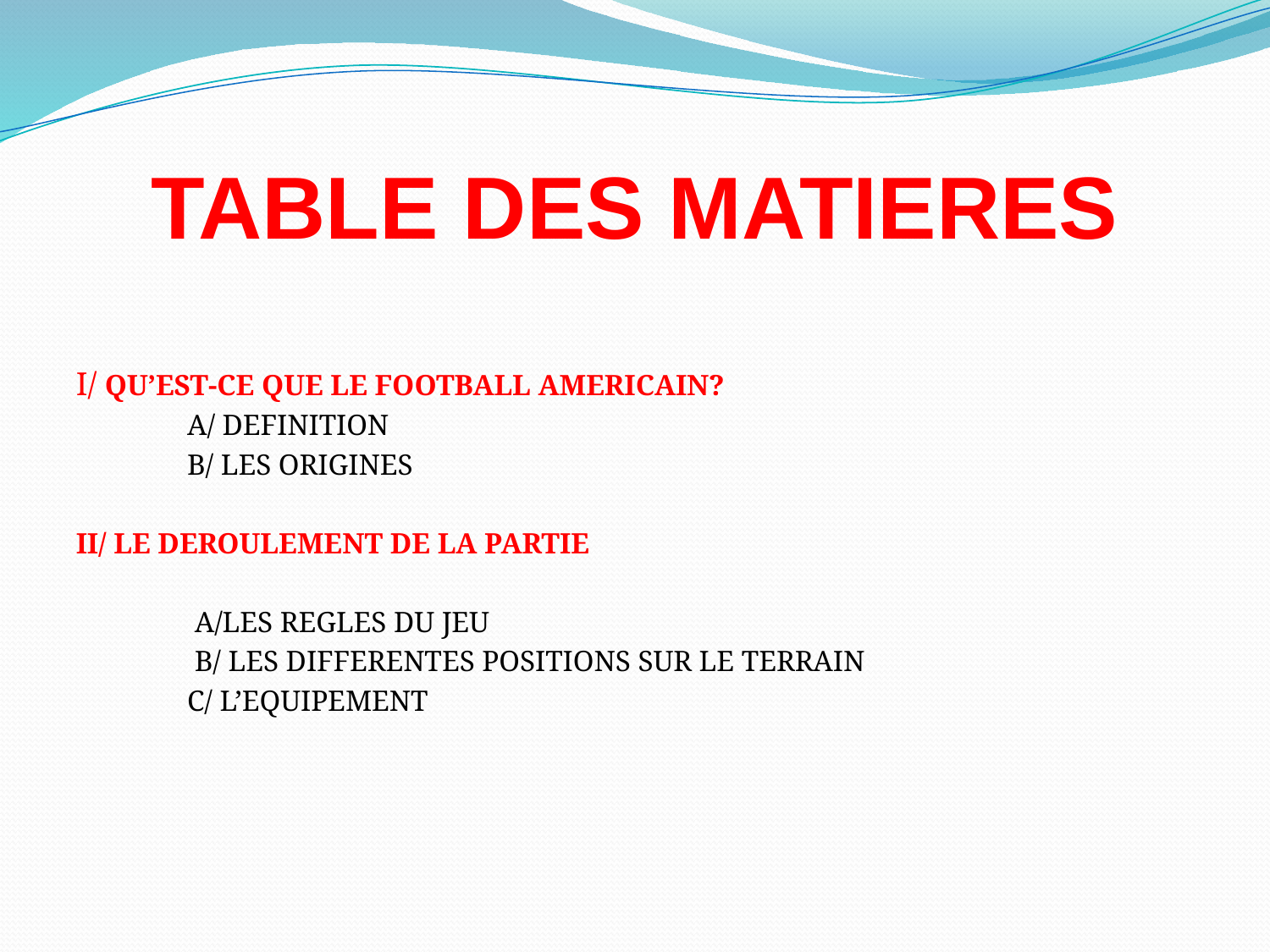

# TABLE DES MATIERES

I/ QU’EST-CE QUE LE FOOTBALL AMERICAIN?
               A/ DEFINITION
               B/ LES ORIGINES

II/ LE DEROULEMENT DE LA PARTIE

                A/LES REGLES DU JEU
                B/ LES DIFFERENTES POSITIONS SUR LE TERRAIN
               C/ L’EQUIPEMENT